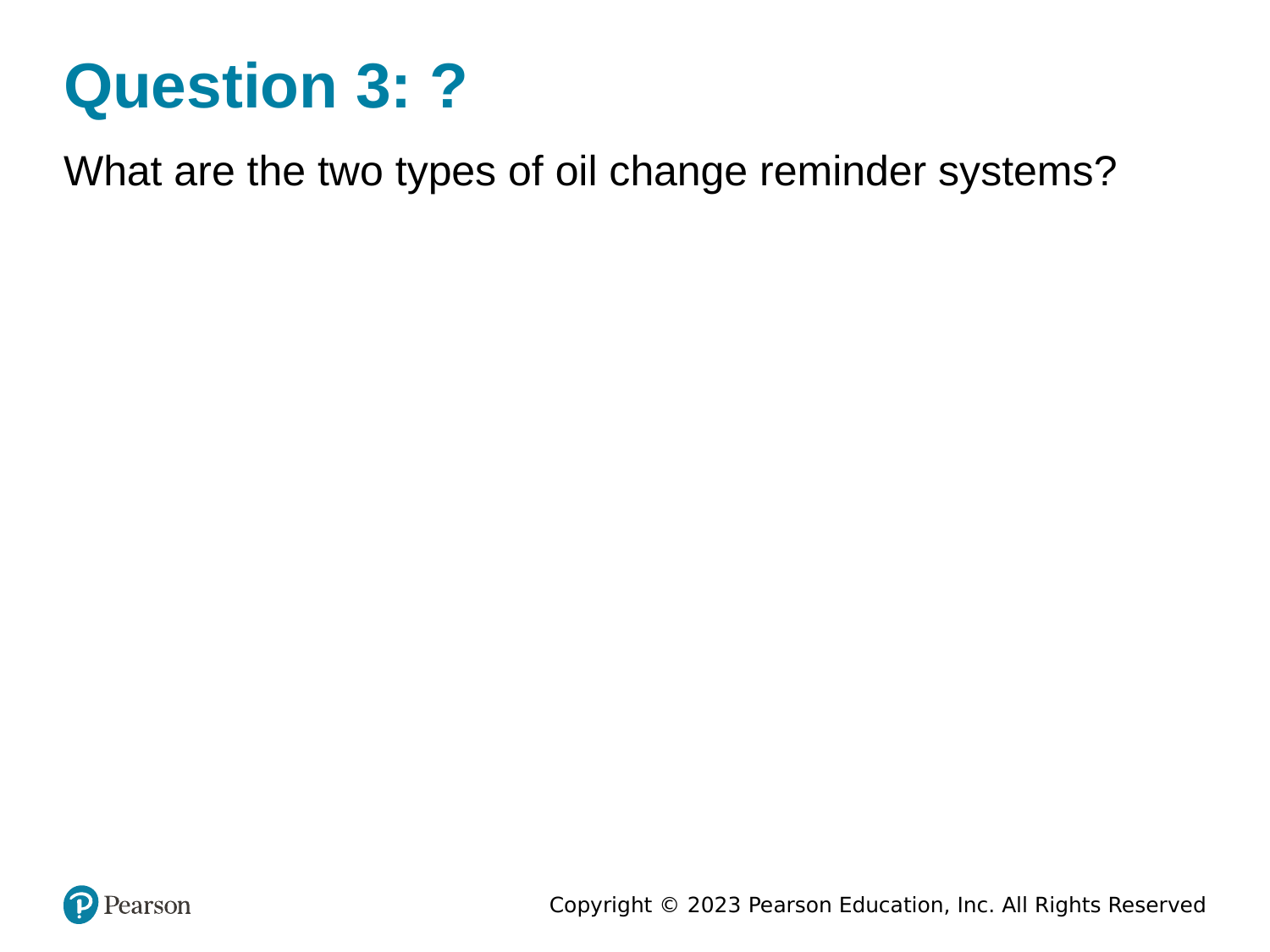

# Question 3: ?
What are the two types of oil change reminder systems?